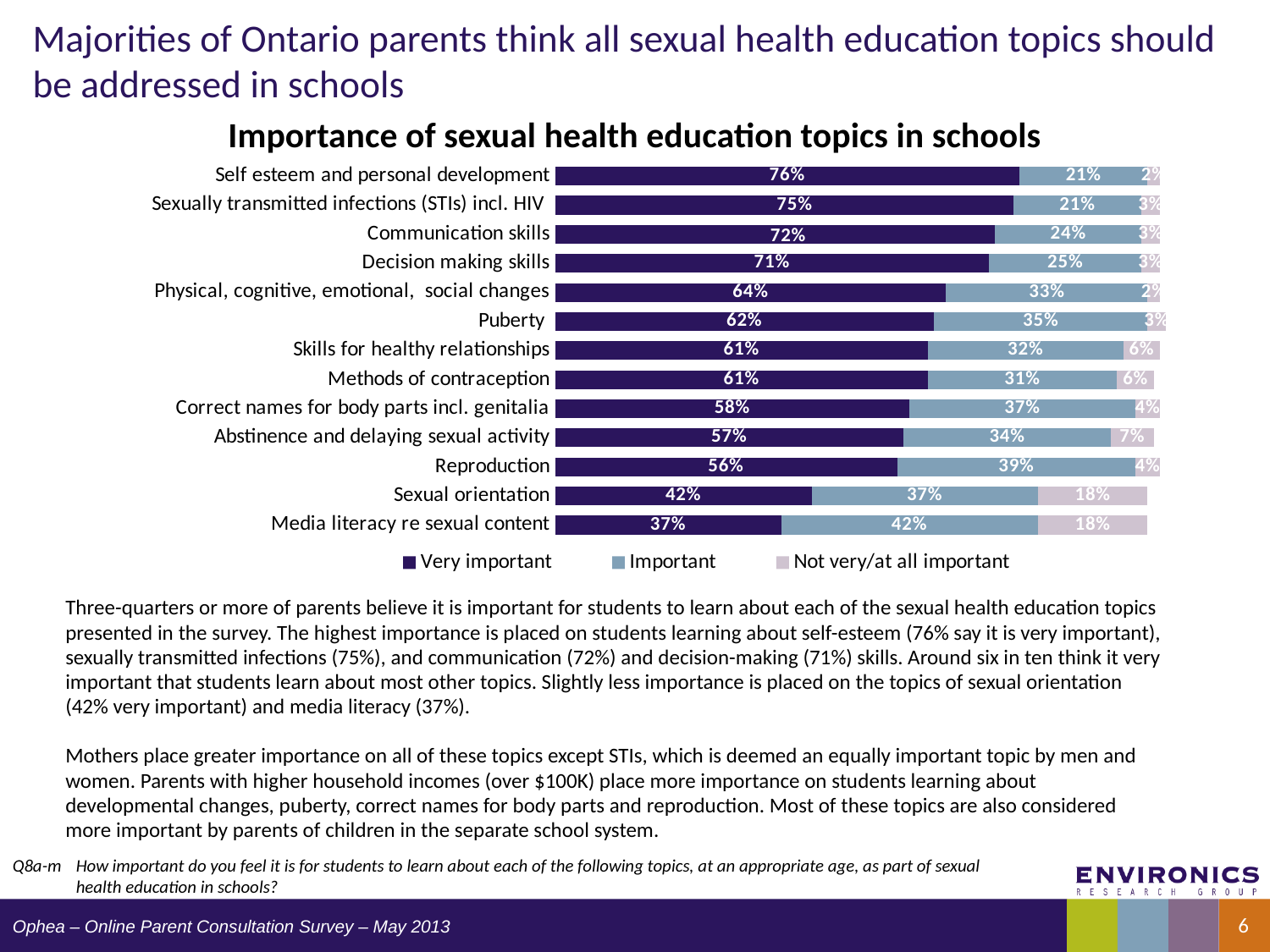

# Majorities of Ontario parents think all sexual health education topics should be addressed in schools
Importance of sexual health education topics in schools

### Chart

| Category | Very important | Important | Not very/at all important |
|---|---|---|---|
| Self esteem and personal development | 0.7600000000000013 | 0.21000000000000021 | 0.02000000000000001 |
| Sexually transmitted infections (STIs) incl. HIV  | 0.7500000000000013 | 0.21000000000000021 | 0.030000000000000002 |
| Communication skills | 0.7200000000000006 | 0.2400000000000002 | 0.030000000000000002 |
| Decision making skills | 0.7100000000000006 | 0.25 | 0.030000000000000002 |
| Physical, cognitive, emotional,  social changes | 0.6400000000000013 | 0.33000000000000085 | 0.02000000000000001 |
| Puberty  | 0.6200000000000012 | 0.3500000000000003 | 0.030000000000000002 |
| Skills for healthy relationships | 0.6100000000000007 | 0.3200000000000007 | 0.06000000000000003 |
| Methods of contraception | 0.6100000000000007 | 0.3100000000000006 | 0.06000000000000003 |
| Correct names for body parts incl. genitalia | 0.5800000000000001 | 0.3700000000000004 | 0.04000000000000002 |
| Abstinence and delaying sexual activity | 0.57 | 0.34 | 0.07000000000000002 |
| Reproduction | 0.56 | 0.3900000000000007 | 0.04000000000000002 |
| Sexual orientation | 0.4200000000000003 | 0.3700000000000004 | 0.18000000000000024 |
| Media literacy re sexual content | 0.3700000000000004 | 0.4200000000000003 | 0.18000000000000024 |

### Chart

| Category |
|---|
Three-quarters or more of parents believe it is important for students to learn about each of the sexual health education topics presented in the survey. The highest importance is placed on students learning about self-esteem (76% say it is very important), sexually transmitted infections (75%), and communication (72%) and decision-making (71%) skills. Around six in ten think it very important that students learn about most other topics. Slightly less importance is placed on the topics of sexual orientation (42% very important) and media literacy (37%).

Mothers place greater importance on all of these topics except STIs, which is deemed an equally important topic by men and women. Parents with higher household incomes (over $100K) place more importance on students learning about developmental changes, puberty, correct names for body parts and reproduction. Most of these topics are also considered more important by parents of children in the separate school system.
Q8a-m	How important do you feel it is for students to learn about each of the following topics, at an appropriate age, as part of sexual health education in schools?